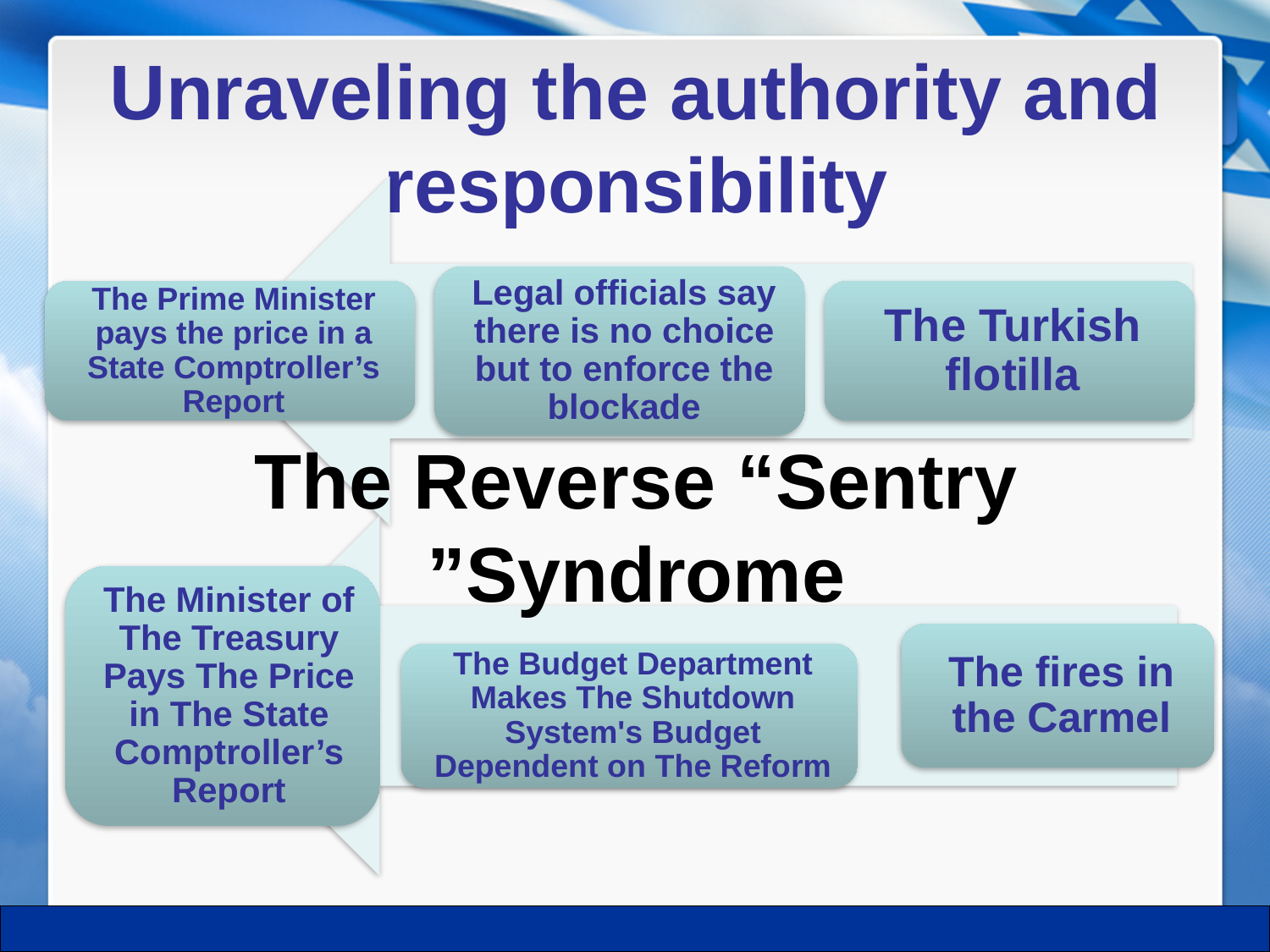

# Unraveling the authority and responsibility
The Prime Minister pays the price in a State Comptroller’s Report
Legal officials say there is no choice but to enforce the blockade
The Turkish flotilla
The Reverse “Sentry Syndrome”
The Minister of The Treasury Pays The Price in The State Comptroller’s Report
The Budget Department Makes The Shutdown System's Budget Dependent on The Reform
The fires in the Carmel